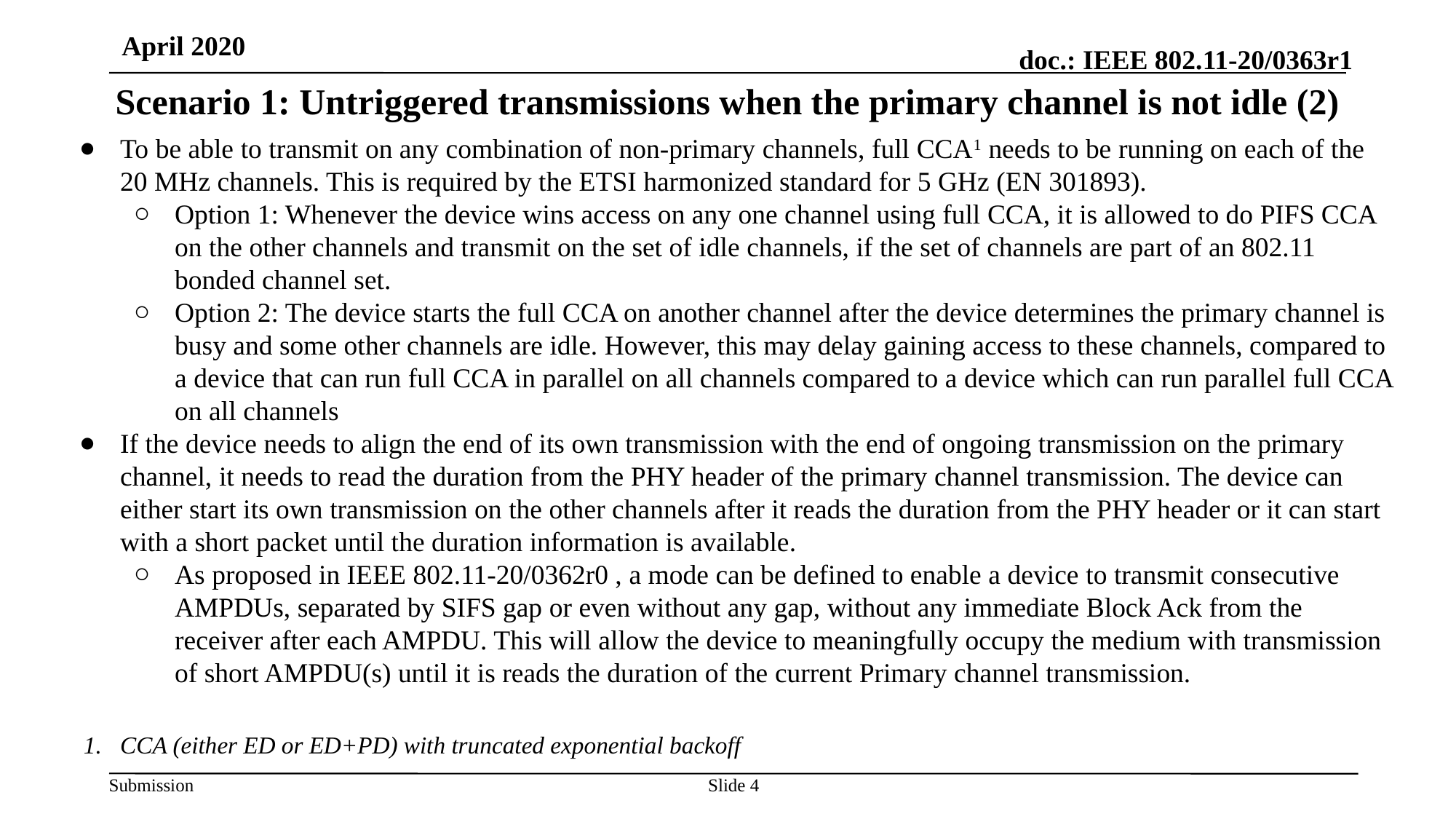

April 2020
# Scenario 1: Untriggered transmissions when the primary channel is not idle (2)

To be able to transmit on any combination of non-primary channels, full CCA1 needs to be running on each of the 20 MHz channels. This is required by the ETSI harmonized standard for 5 GHz (EN 301893).
Option 1: Whenever the device wins access on any one channel using full CCA, it is allowed to do PIFS CCA on the other channels and transmit on the set of idle channels, if the set of channels are part of an 802.11 bonded channel set.
Option 2: The device starts the full CCA on another channel after the device determines the primary channel is busy and some other channels are idle. However, this may delay gaining access to these channels, compared to a device that can run full CCA in parallel on all channels compared to a device which can run parallel full CCA on all channels
If the device needs to align the end of its own transmission with the end of ongoing transmission on the primary channel, it needs to read the duration from the PHY header of the primary channel transmission. The device can either start its own transmission on the other channels after it reads the duration from the PHY header or it can start with a short packet until the duration information is available.
As proposed in IEEE 802.11-20/0362r0 , a mode can be defined to enable a device to transmit consecutive AMPDUs, separated by SIFS gap or even without any gap, without any immediate Block Ack from the receiver after each AMPDU. This will allow the device to meaningfully occupy the medium with transmission of short AMPDU(s) until it is reads the duration of the current Primary channel transmission.

CCA (either ED or ED+PD) with truncated exponential backoff
Slide 4